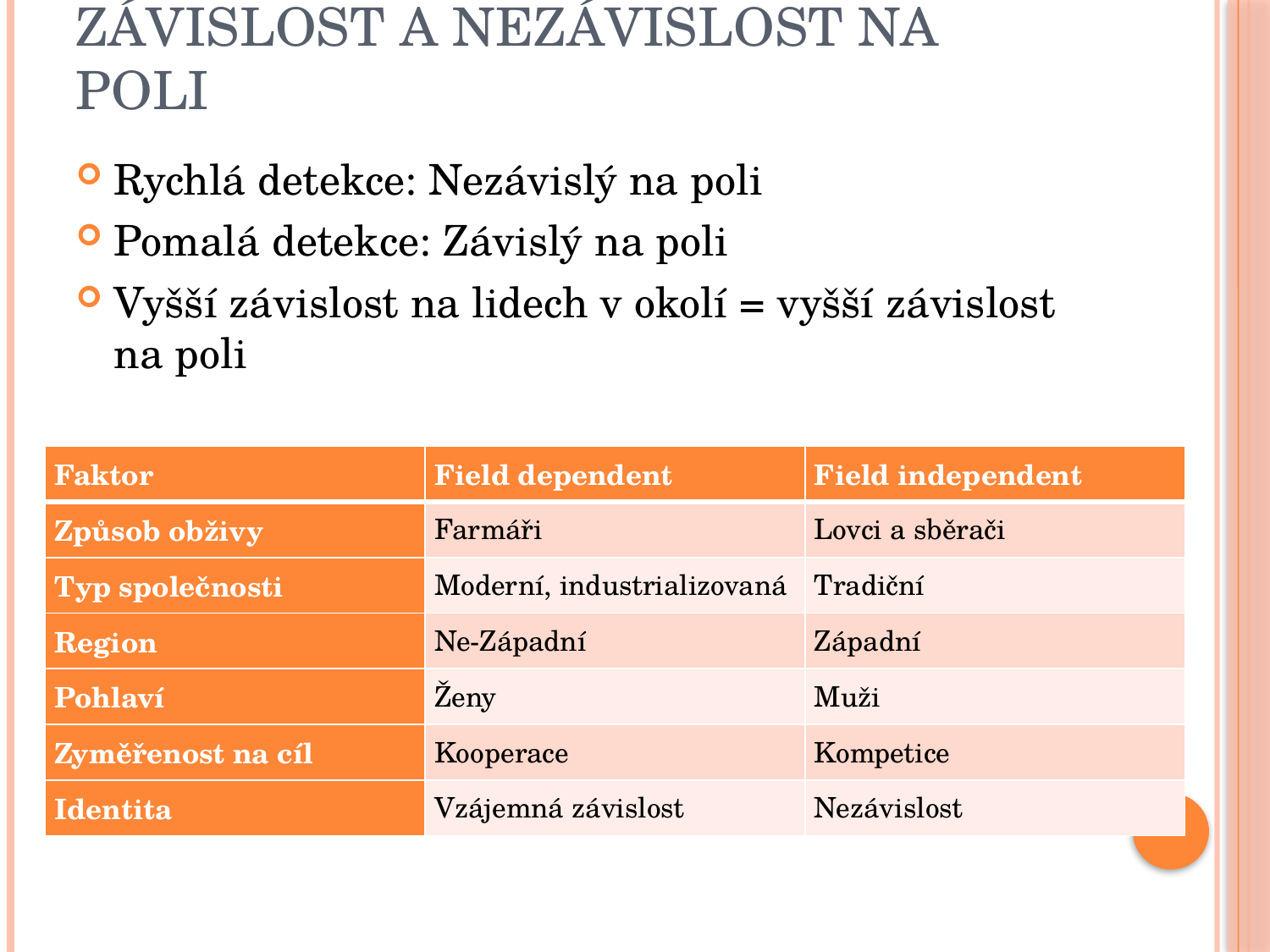

# Závislost a nezávislost na poli
Rychlá detekce: Nezávislý na poli
Pomalá detekce: Závislý na poli
Vyšší závislost na lidech v okolí = vyšší závislost na poli

| Faktor | Field dependent | Field independent |
| --- | --- | --- |
| Způsob obživy | Farmáři | Lovci a sběrači |
| Typ společnosti | Moderní, industrializovaná | Tradiční |
| Region | Ne-Západní | Západní |
| Pohlaví | Ženy | Muži |
| Zyměřenost na cíl | Kooperace | Kompetice |
| Identita | Vzájemná závislost | Nezávislost |